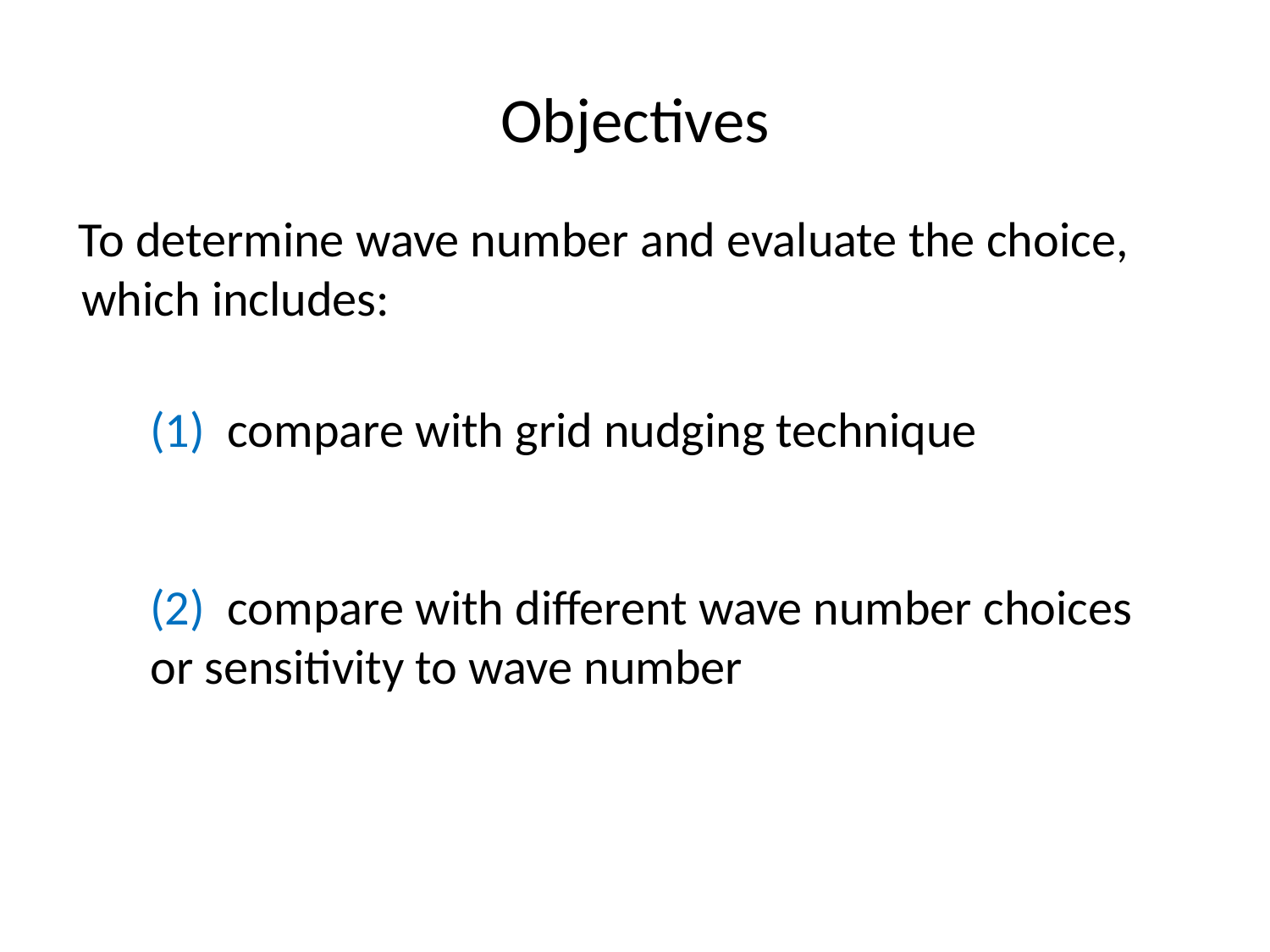

# Objectives
    To determine wave number and evaluate the choice, which includes:

(1)  compare with grid nudging technique

(2)  compare with different wave number choices or sensitivity to wave number